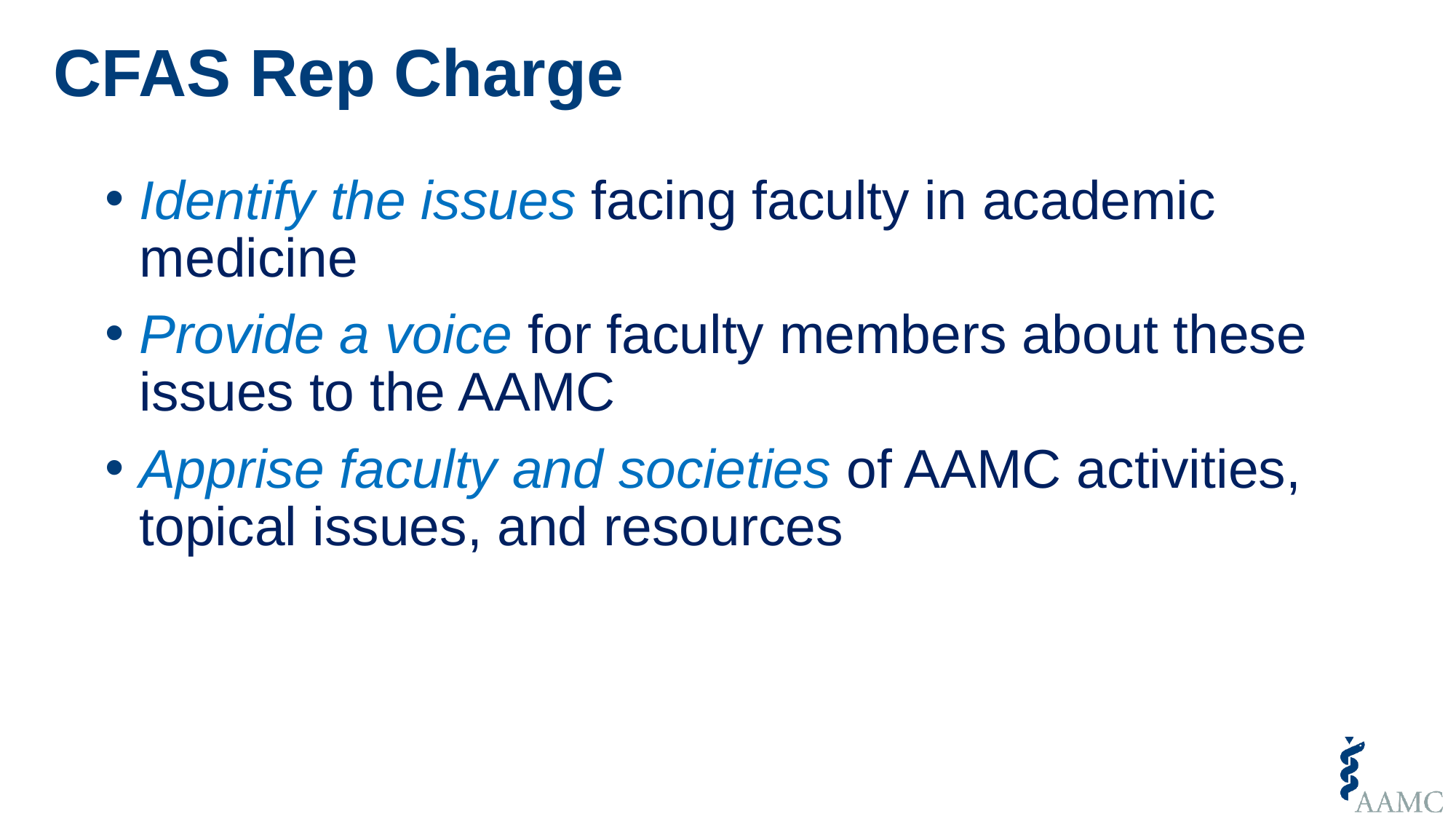

# CFAS Rep Charge
Identify the issues facing faculty in academic medicine
Provide a voice for faculty members about these issues to the AAMC
Apprise faculty and societies of AAMC activities, topical issues, and resources

14